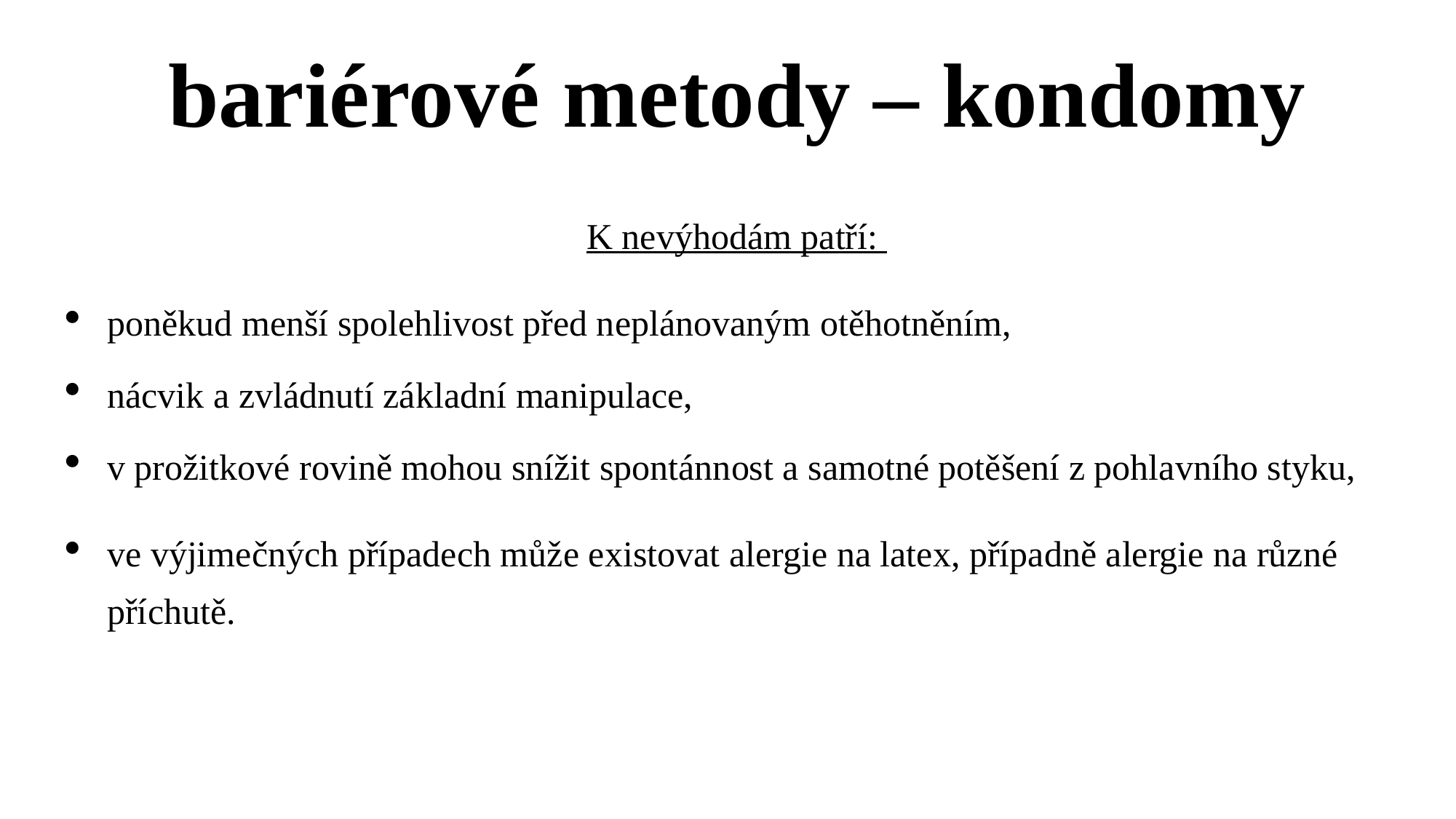

# bariérové metody – kondomy
K nevýhodám patří:
poněkud menší spolehlivost před neplánovaným otěhotněním,
nácvik a zvládnutí základní manipulace,
v prožitkové rovině mohou snížit spontánnost a samotné potěšení z pohlavního styku,
ve výjimečných případech může existovat alergie na latex, případně alergie na různé příchutě.